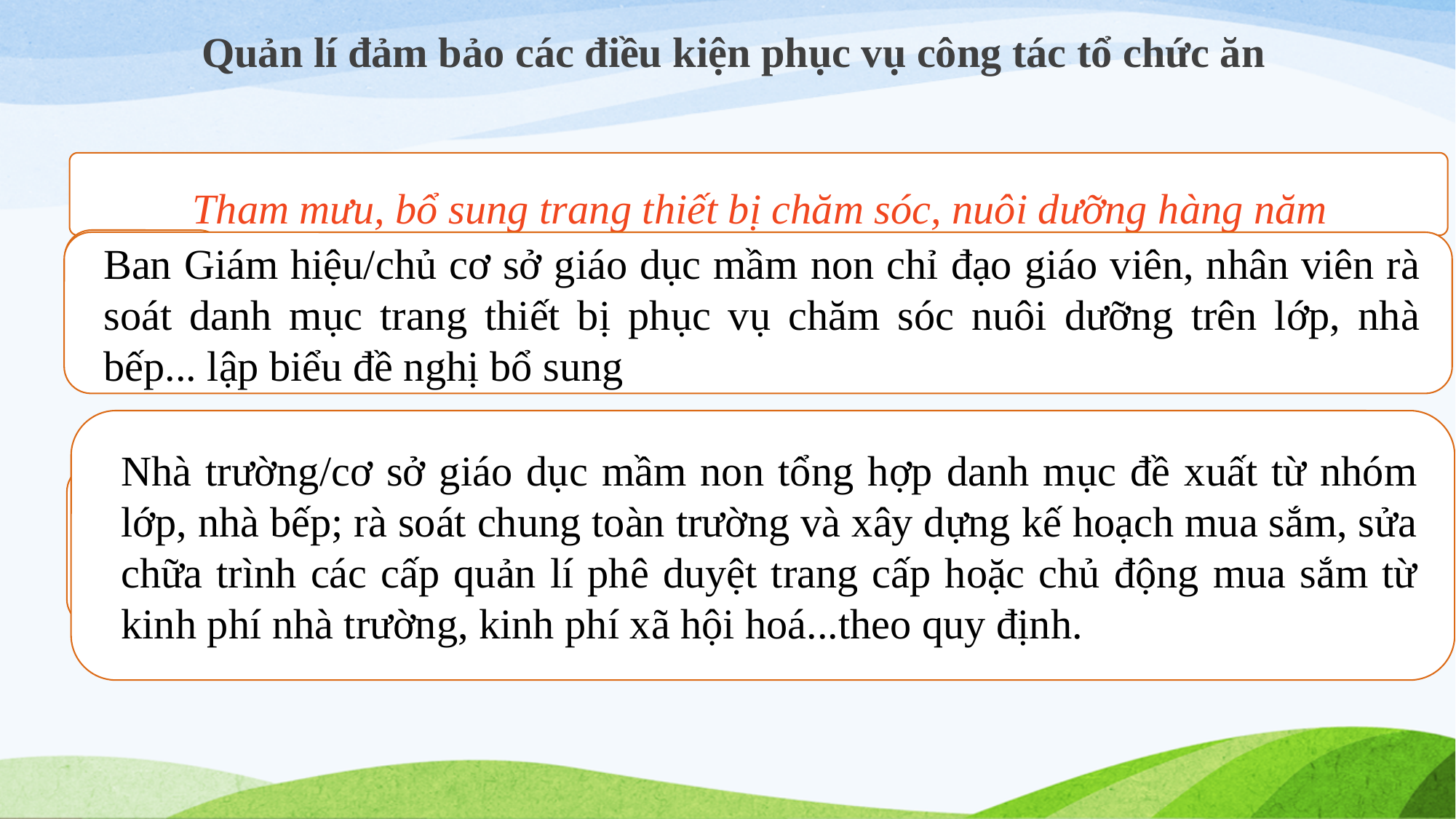

Quản lí đảm bảo các điều kiện phục vụ công tác tổ chức ăn
Tham mưu, bổ sung trang thiết bị chăm sóc, nuôi dưỡng hàng năm
Ban Giám hiệu/chủ cơ sở giáo dục mầm non chỉ đạo giáo viên, nhân viên rà soát danh mục trang thiết bị phục vụ chăm sóc nuôi dưỡng trên lớp, nhà bếp... lập biểu đề nghị bổ sung
Nhà trường/cơ sở giáo dục mầm non tổng hợp danh mục đề xuất từ nhóm lớp, nhà bếp; rà soát chung toàn trường và xây dựng kế hoạch mua sắm, sửa chữa trình các cấp quản lí phê duyệt trang cấp hoặc chủ động mua sắm từ kinh phí nhà trường, kinh phí xã hội hoá...theo quy định.